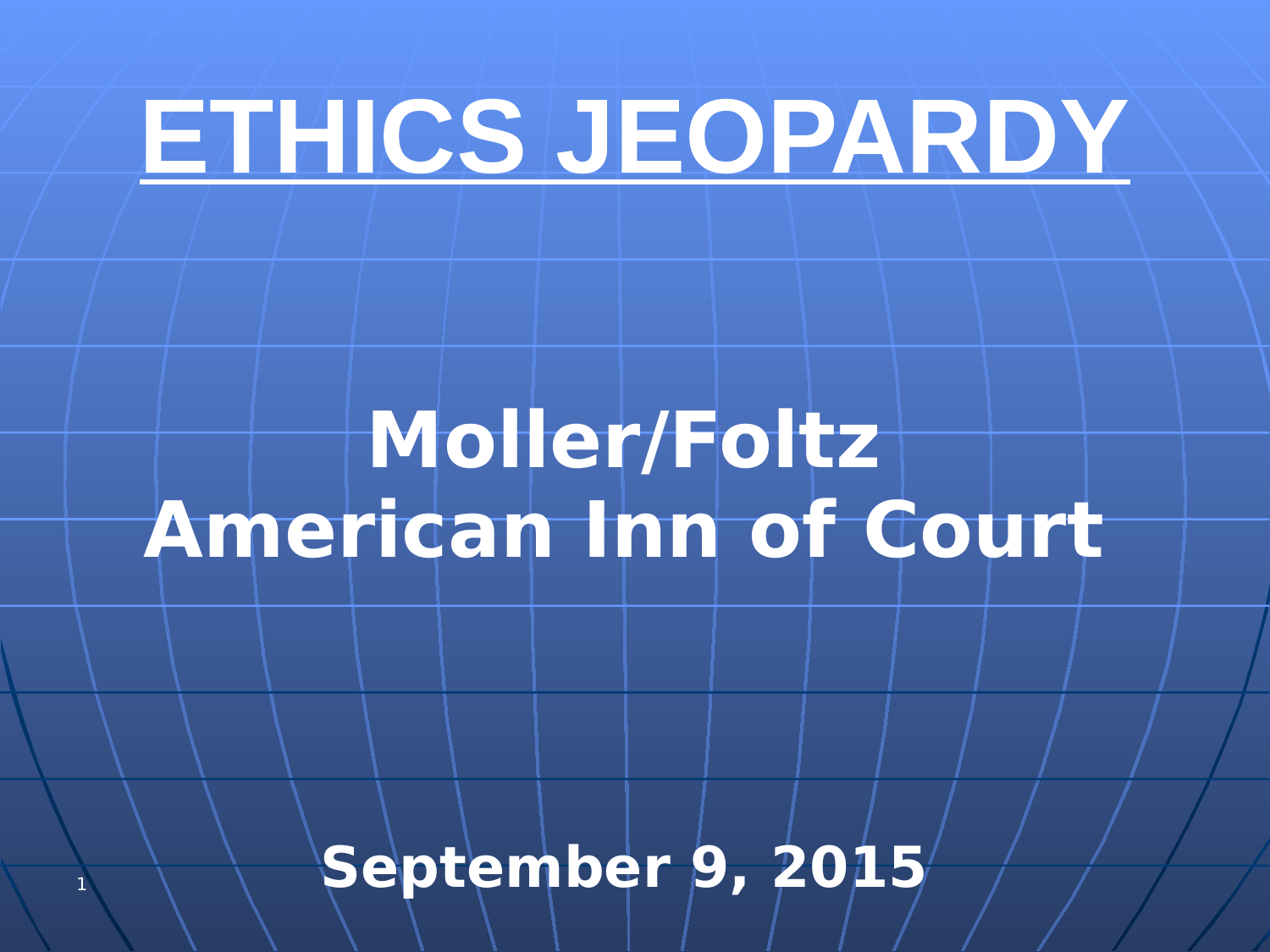

# ETHICS JEOPARDY
Moller/Foltz
American Inn of Court

September 9, 2015
1